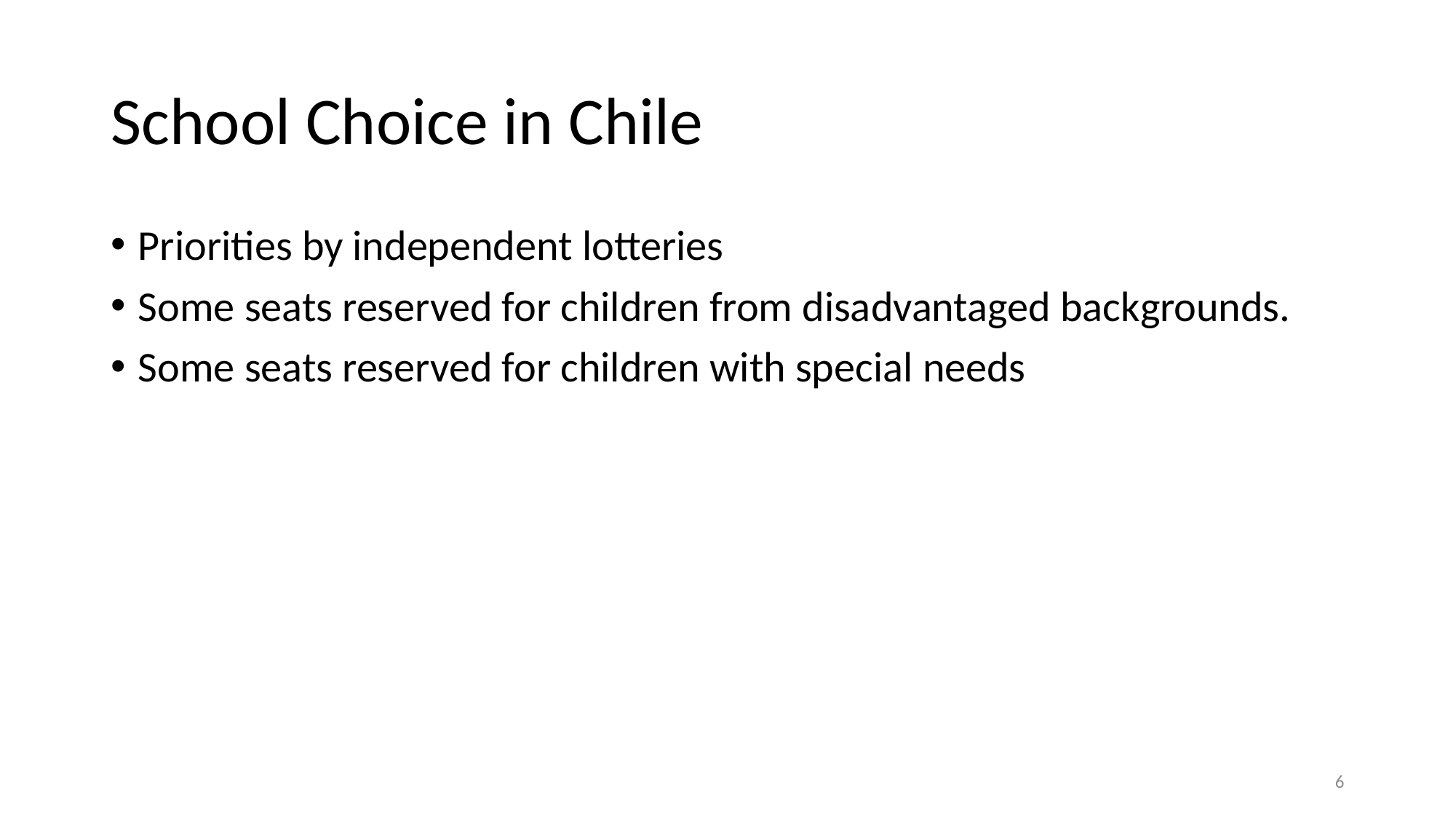

# School Choice in Chile
Priorities by independent lotteries
Some seats reserved for children from disadvantaged backgrounds.
Some seats reserved for children with special needs

6